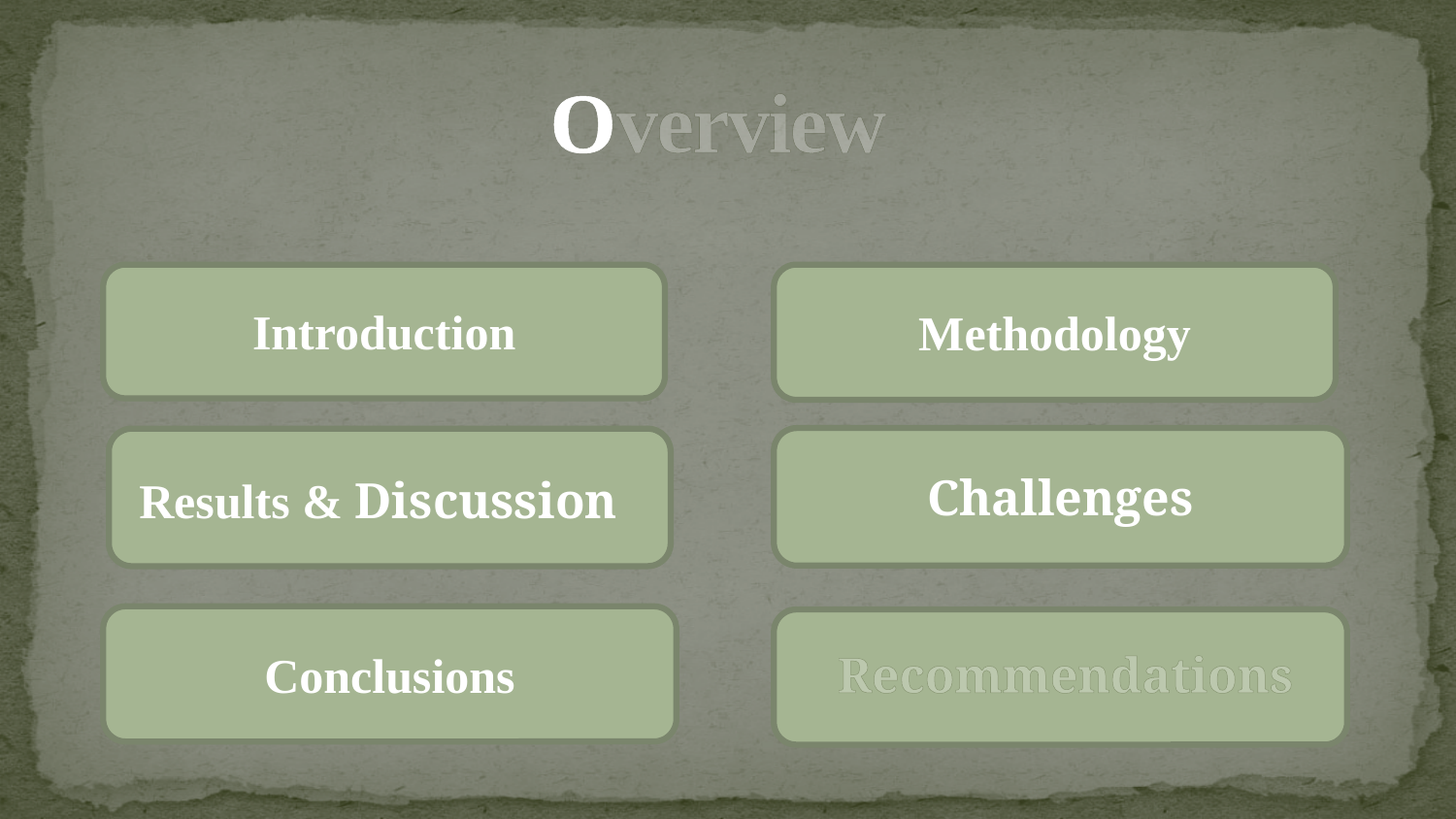

# Overview

Introduction
Methodology
Challenges

Results & Discussion
Conclusions

 Recommendations